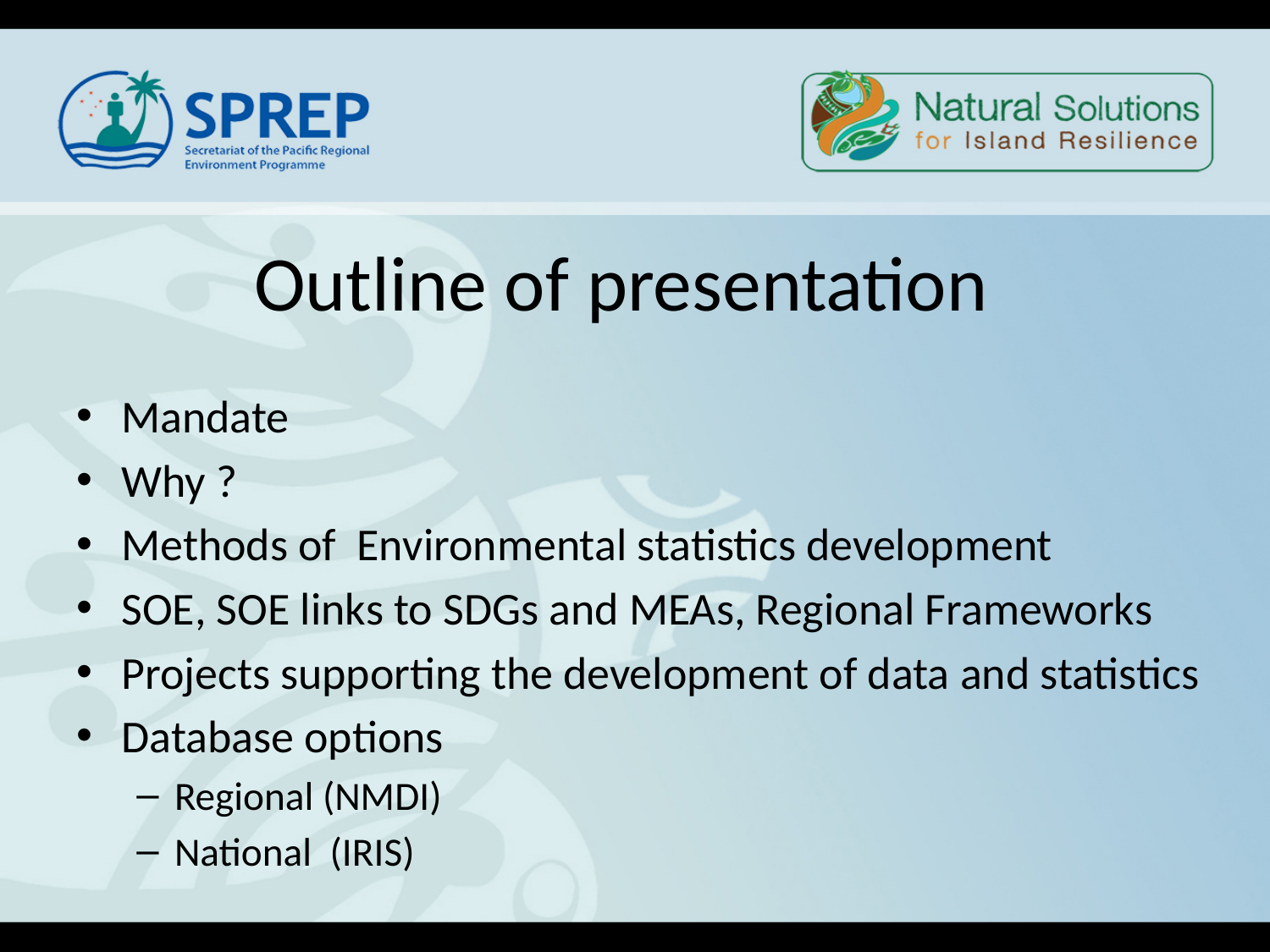

# Outline of presentation
Mandate
Why ?
Methods of  Environmental statistics development
SOE, SOE links to SDGs and MEAs, Regional Frameworks
Projects supporting the development of data and statistics
Database options
Regional (NMDI)
National  (IRIS)